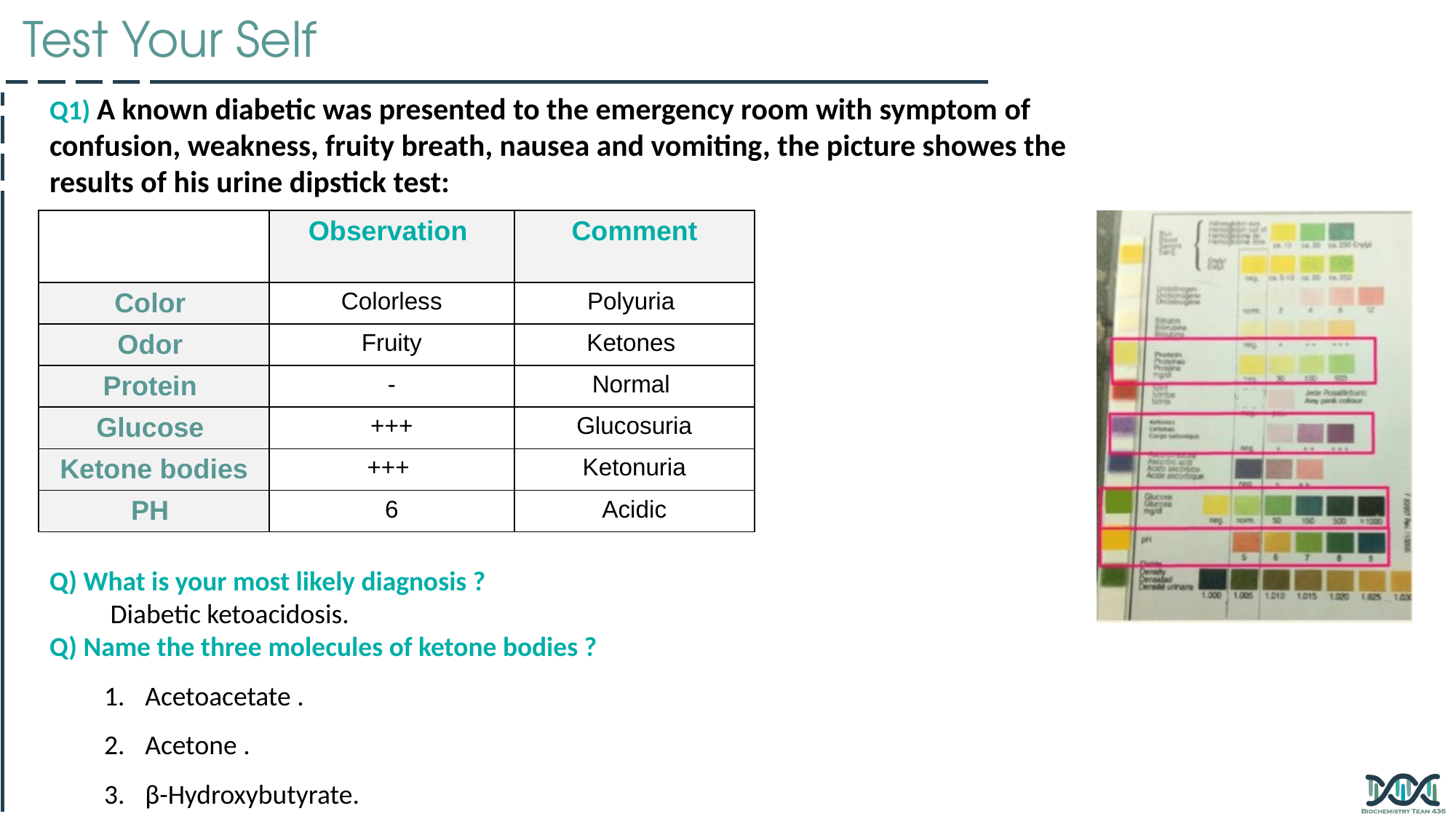

Test Your Self
Q1) A known diabetic was presented to the emergency room with symptom of confusion, weakness, fruity breath, nausea and vomiting, the picture showes the results of his urine dipstick test:

|  | Observation | Comment |
| --- | --- | --- |
| Color | Colorless | Polyuria |
| Odor | Fruity | Ketones |
| Protein | - | Normal |
| Glucose | +++ | Glucosuria |
| Ketone bodies | +++ | Ketonuria |
| PH | 6 | Acidic |

Q) What is your most likely diagnosis ?
 Diabetic ketoacidosis.
Q) Name the three molecules of ketone bodies ?
Acetoacetate .
Acetone .
β-Hydroxybutyrate.